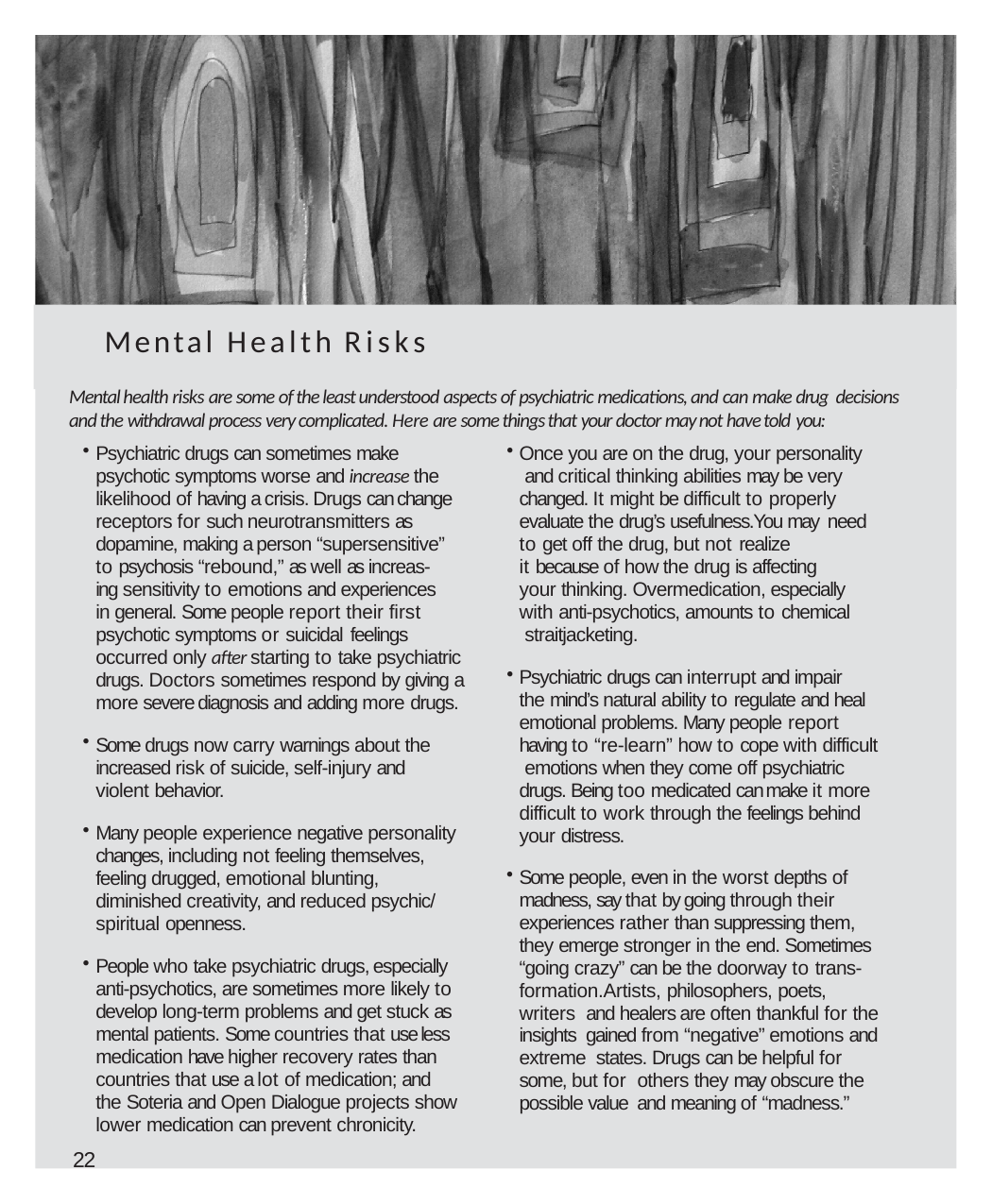

Mental Health Risks
Mental health risks are some of the least understood aspects of psychiatric medications, and can make drug  decisions and the withdrawal process very complicated. Here are some things that your doctor may not have told you:

Psychiatric drugs can sometimes make  psychotic symptoms worse and increase the  likelihood of having a crisis. Drugs can change  receptors for such neurotransmitters as  dopamine, making a person “supersensitive”  to psychosis “rebound,” as well as increas-  ing sensitivity to emotions and experiences  in general. Some people report their first  psychotic symptoms or suicidal feelings
occurred only after starting to take psychiatric  drugs. Doctors sometimes respond by giving a  more severe diagnosis and adding more drugs.
Once you are on the drug, your personality  and critical thinking abilities may be very  changed. It might be difficult to properly  evaluate the drug’s usefulness.You may  need to get off the drug, but not realize
it because of how the drug is affecting  your thinking. Overmedication, especially  with anti-psychotics, amounts to chemical  straitjacketing.
Psychiatric drugs can interrupt and impair  the mind’s natural ability to regulate and heal  emotional problems. Many people report
having to “re-learn” how to cope with difficult  emotions when they come off psychiatric  drugs. Being too medicated can make it more  difficult to work through the feelings behind  your distress.
Some drugs now carry warnings about the  increased risk of suicide, self-injury and  violent behavior.
Many people experience negative personality  changes, including not feeling themselves,  feeling drugged, emotional blunting,  diminished creativity, and reduced psychic/  spiritual openness.
Some people, even in the worst depths of  madness, say that by going through their  experiences rather than suppressing them,  they emerge stronger in the end. Sometimes  “going crazy” can be the doorway to trans-  formation.Artists, philosophers, poets, writers  and healers are often thankful for the insights  gained from “negative” emotions and extreme  states. Drugs can be helpful for some, but for  others they may obscure the possible value  and meaning of “madness.”
People who take psychiatric drugs, especially  anti-psychotics, are sometimes more likely to  develop long-term problems and get stuck as  mental patients. Some countries that use less  medication have higher recovery rates than  countries that use a lot of medication; and  the Soteria and Open Dialogue projects show  lower medication can prevent chronicity.
22